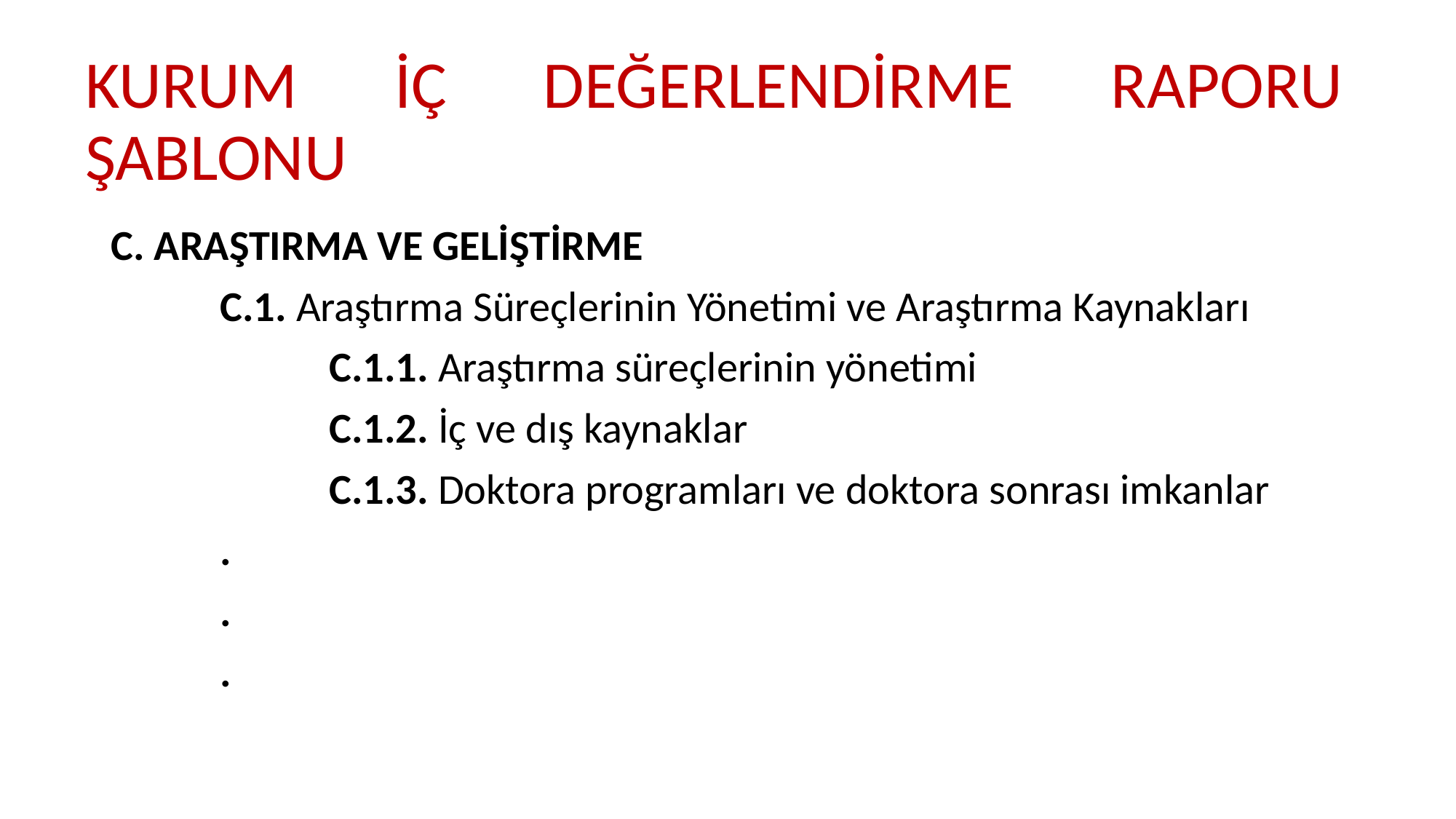

# KURUM İÇ DEĞERLENDİRME RAPORU ŞABLONU
C. ARAŞTIRMA VE GELİŞTİRME
	C.1. Araştırma Süreçlerinin Yönetimi ve Araştırma Kaynakları
		C.1.1. Araştırma süreçlerinin yönetimi
		C.1.2. İç ve dış kaynaklar
		C.1.3. Doktora programları ve doktora sonrası imkanlar
	.
	.
	.